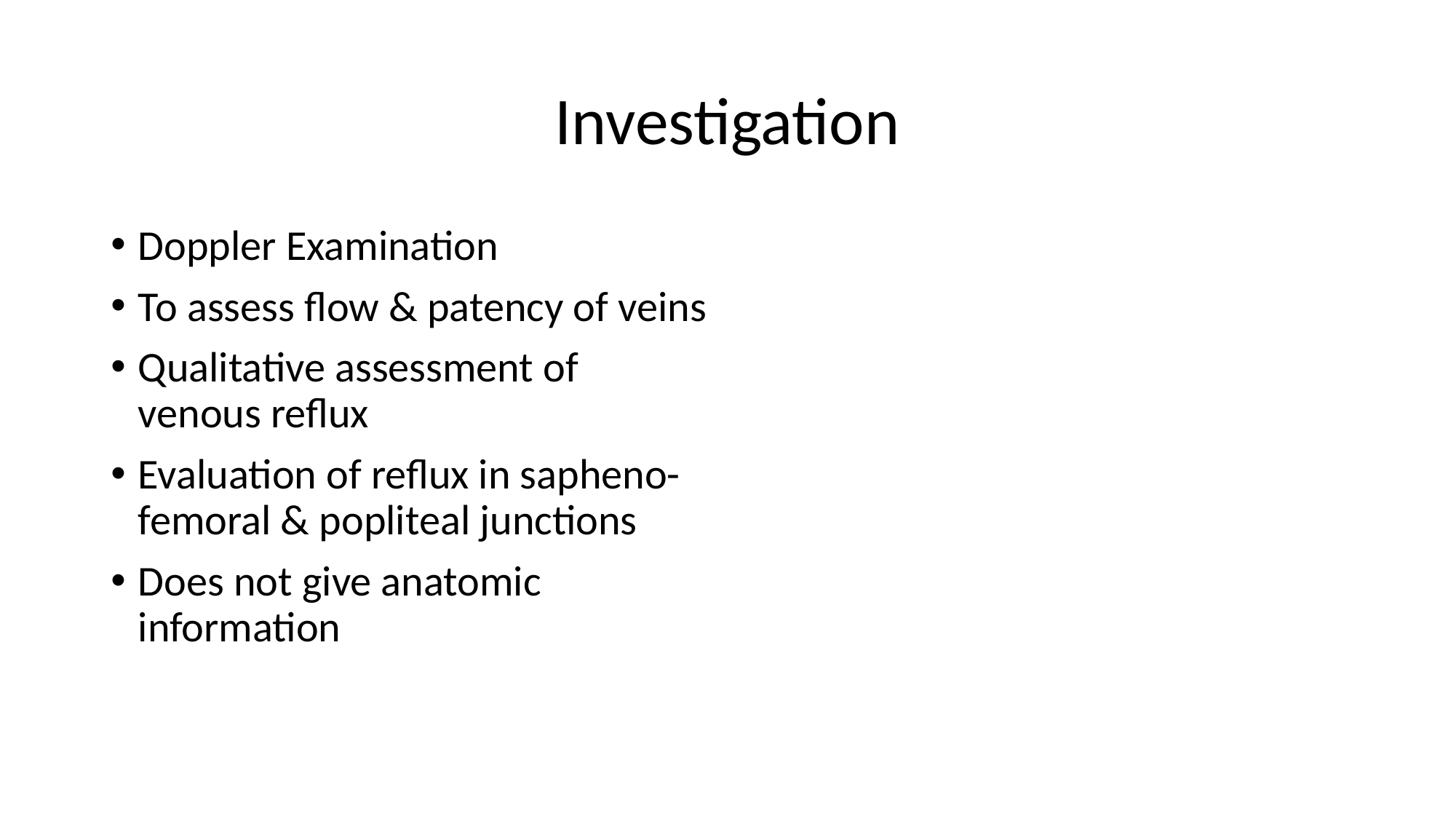

# Investigation
Doppler Examination
To assess flow & patency of veins
Qualitative assessment of venous reflux
Evaluation of reflux in sapheno-femoral & popliteal junctions
Does not give anatomic information